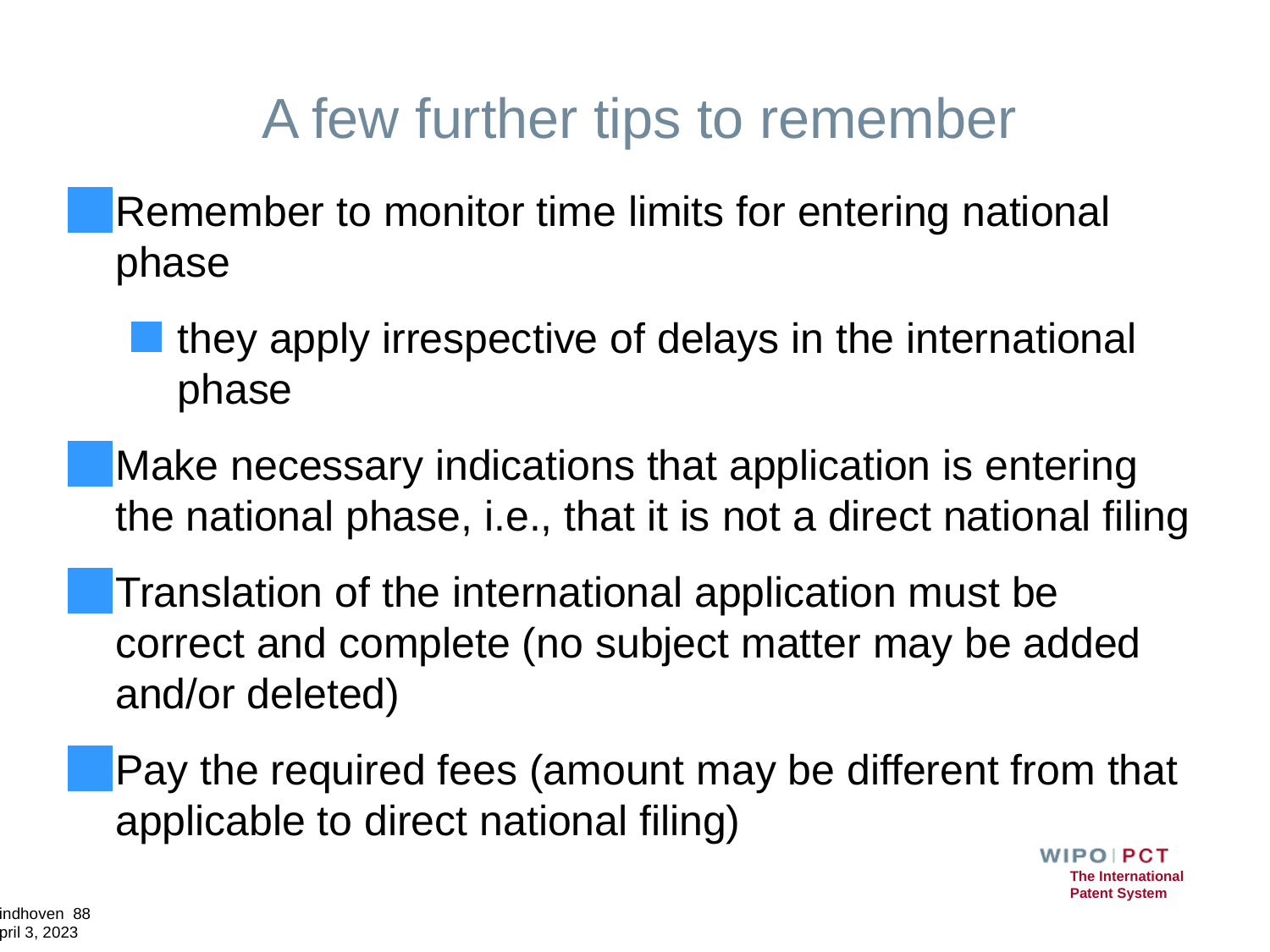

# A few further tips to remember
Remember to monitor time limits for entering national phase
they apply irrespective of delays in the international phase
Make necessary indications that application is entering the national phase, i.e., that it is not a direct national filing
Translation of the international application must be correct and complete (no subject matter may be added and/or deleted)
Pay the required fees (amount may be different from that applicable to direct national filing)